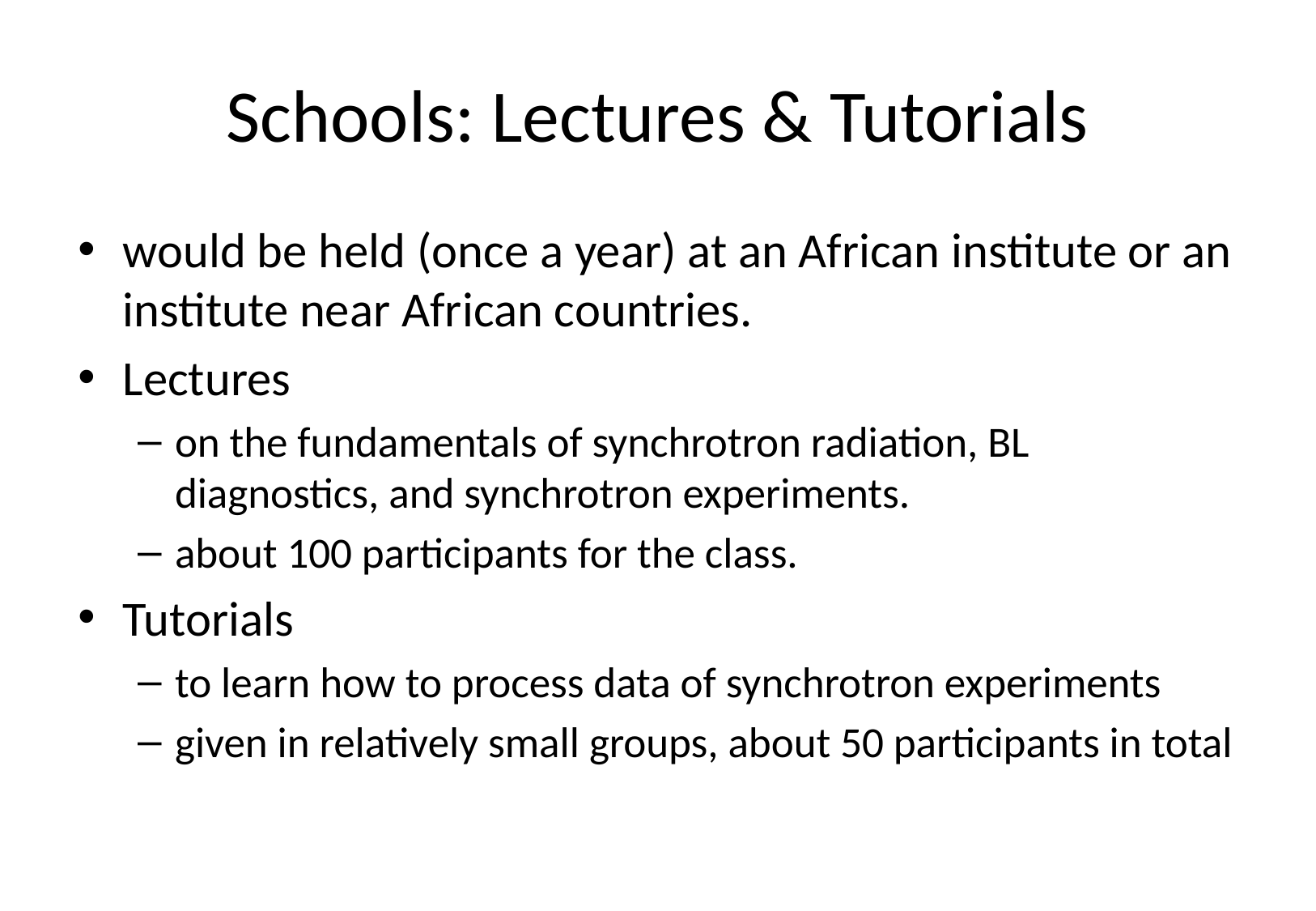

# Schools: Lectures & Tutorials
would be held (once a year) at an African institute or an institute near African countries.
Lectures
on the fundamentals of synchrotron radiation, BL diagnostics, and synchrotron experiments.
about 100 participants for the class.
Tutorials
to learn how to process data of synchrotron experiments
given in relatively small groups, about 50 participants in total